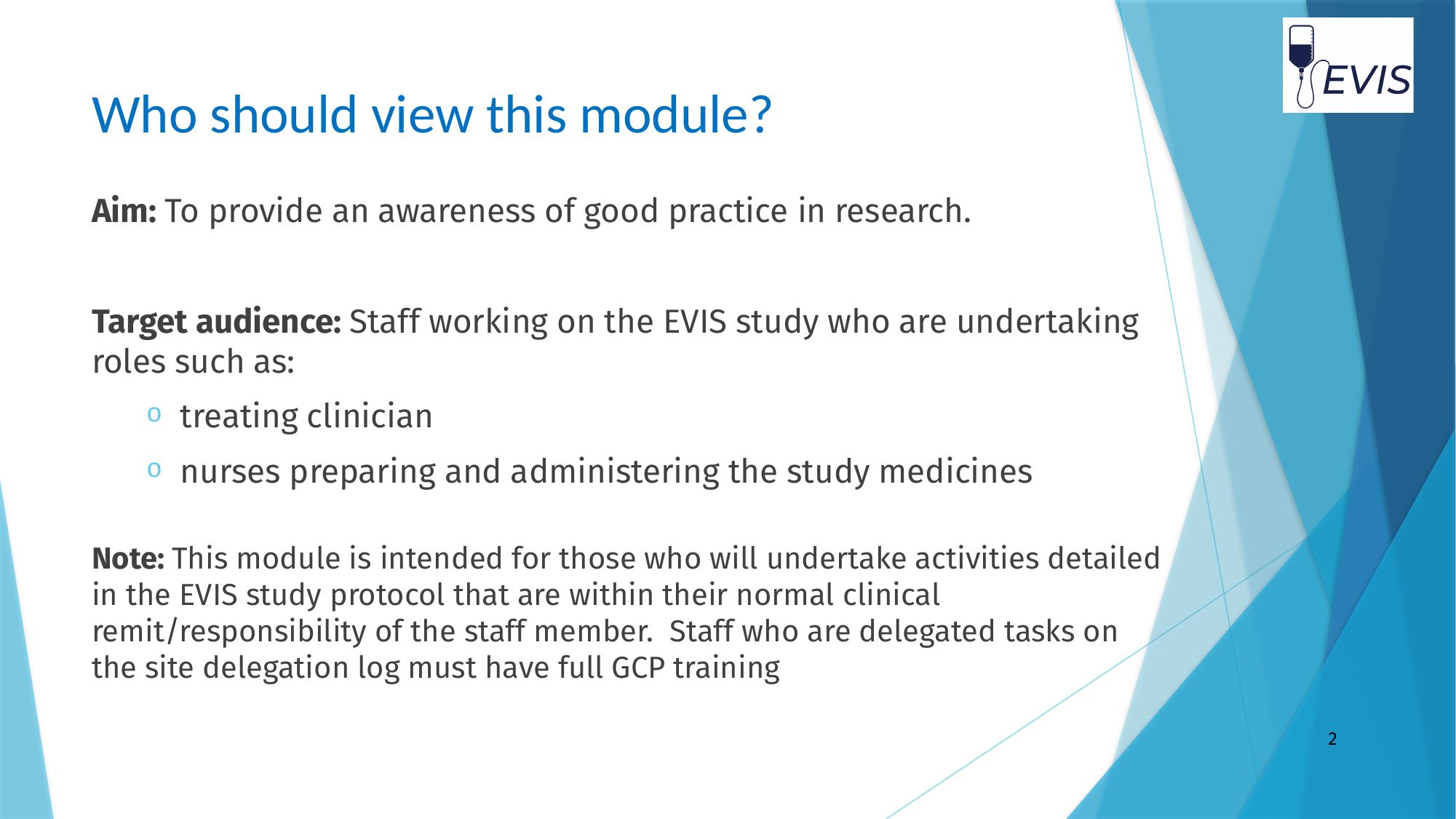

# Who should view this module?
Aim: To provide an awareness of good practice in research.

Target audience: Staff working on the EVIS study who are undertaking roles such as:
treating clinician
nurses preparing and administering the study medicines

Note: This module is intended for those who will undertake activities detailed in the EVIS study protocol that are within their normal clinical remit/responsibility of the staff member.  Staff who are delegated tasks on the site delegation log must have full GCP training

2